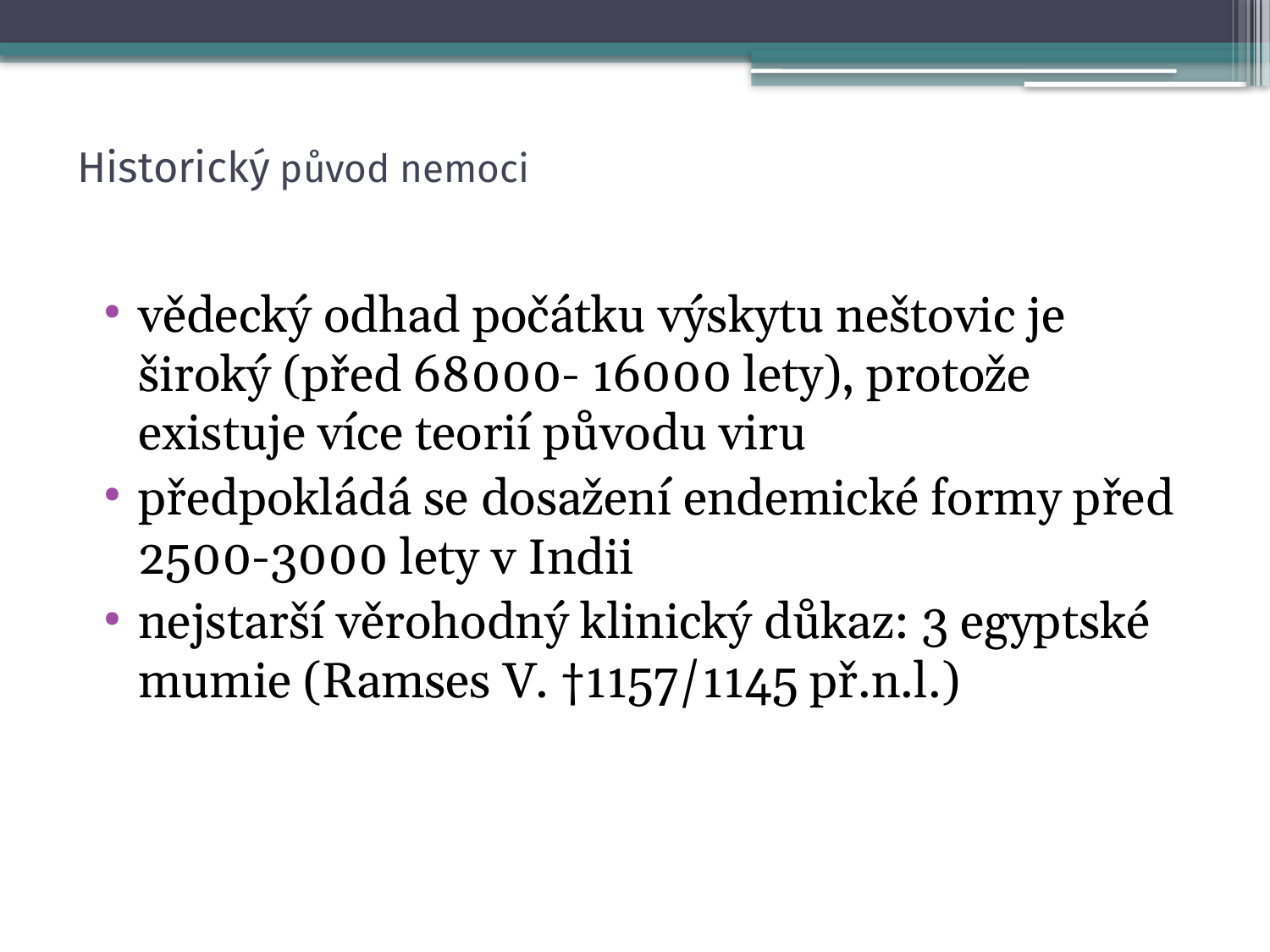

# Historický původ nemoci
vědecký odhad počátku výskytu neštovic je široký (před 68000- 16000 lety), protože existuje více teorií původu viru
předpokládá se dosažení endemické formy před 2500-3000 lety v Indii
nejstarší věrohodný klinický důkaz: 3 egyptské mumie (Ramses V. †1157/1145 př.n.l.)